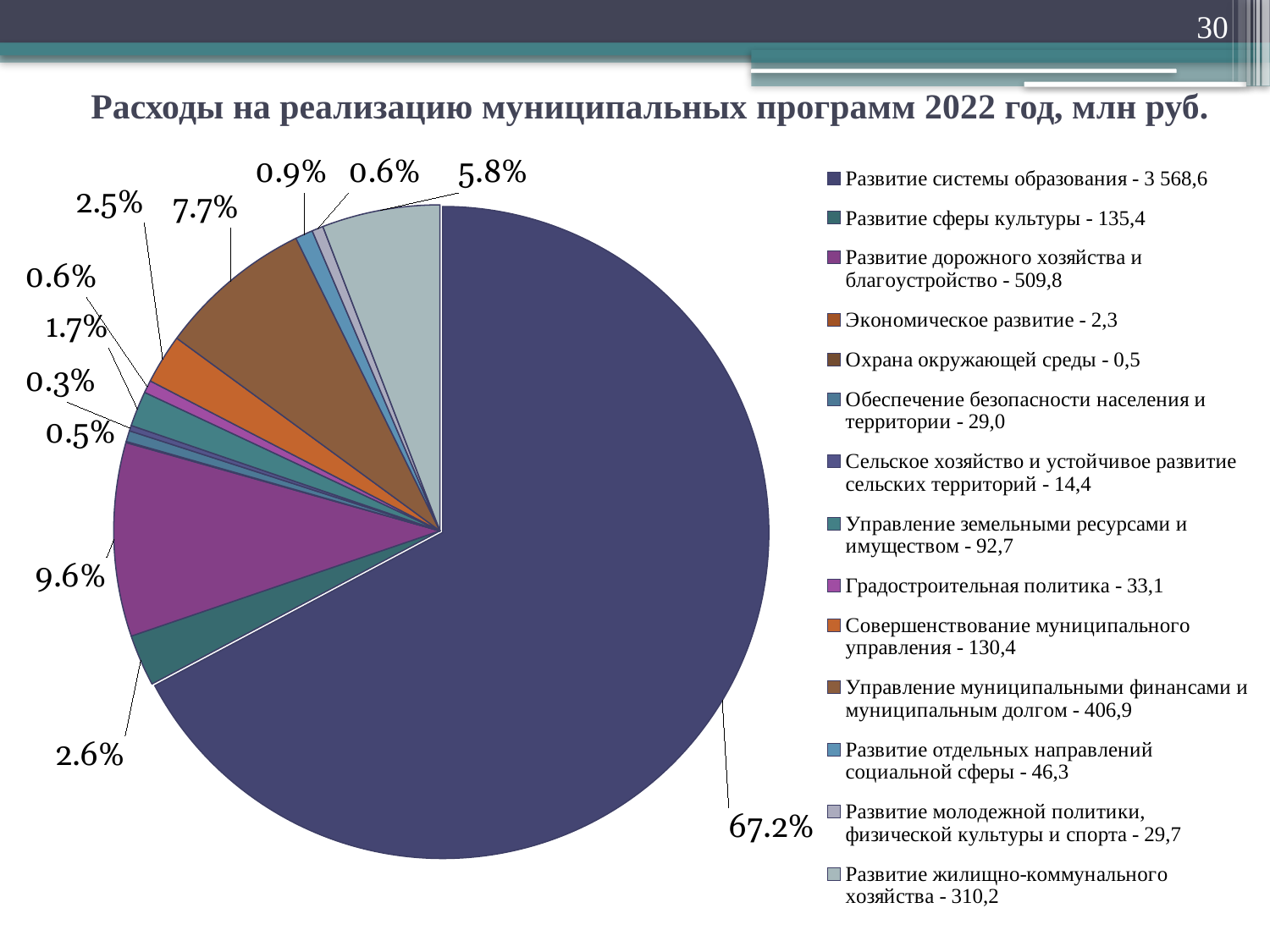

30
# Расходы на реализацию муниципальных программ 2022 год, млн руб.

### Chart

| Category | 2022 год |
|---|---|
| Развитие системы образования - 3 568,6 | 3568.6 |
| Развитие сферы культуры - 135,4 | 135.4 |
| Развитие дорожного хозяйства и благоустройство - 509,8 | 509.8 |
| Экономическое развитие - 2,3 | 2.3 |
| Охрана окружающей среды - 0,5 | 0.5 |
| Обеспечение безопасности населения и территории - 29,0 | 29.0 |
| Сельское хозяйство и устойчивое развитие сельских территорий - 14,4 | 14.4 |
| Управление земельными ресурсами и имуществом - 92,7 | 92.7 |
| Градостроительная политика - 33,1 | 33.1 |
| Совершенствование муниципального управления - 130,4 | 130.4 |
| Управление муниципальными финансами и муниципальным долгом - 406,9 | 406.9 |
| Развитие отдельных направлений социальной сферы - 46,3 | 46.3 |
| Развитие молодежной политики, физической культуры и спорта - 29,7 | 29.7 |
| Развитие жилищно-коммунального хозяйства - 310,2 | 310.2 |